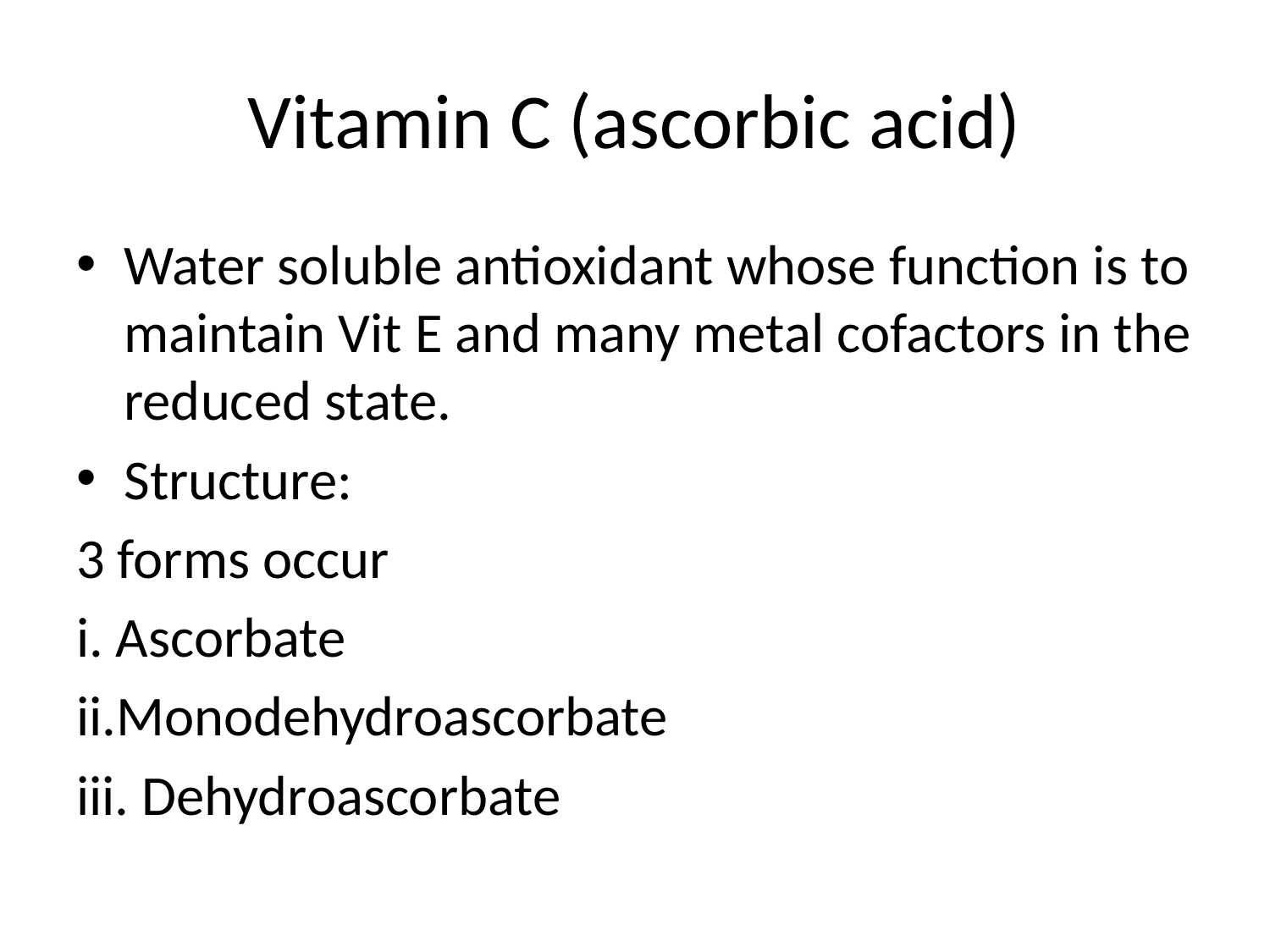

# Vitamin C (ascorbic acid)
Water soluble antioxidant whose function is to maintain Vit E and many metal cofactors in the reduced state.
Structure:
3 forms occur
i. Ascorbate
ii.Monodehydroascorbate
iii. Dehydroascorbate